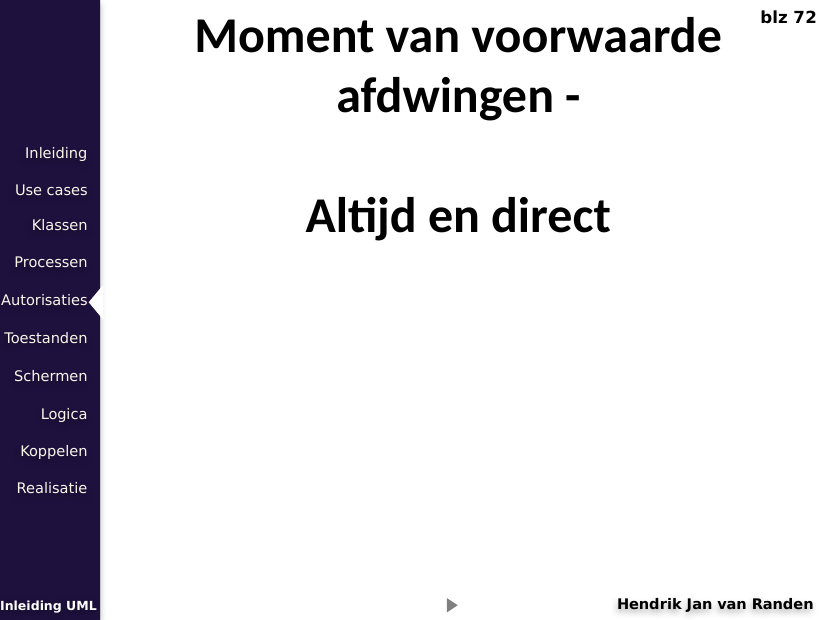

Moment van voorwaarde afdwingen -

Altijd en direct
blz 72